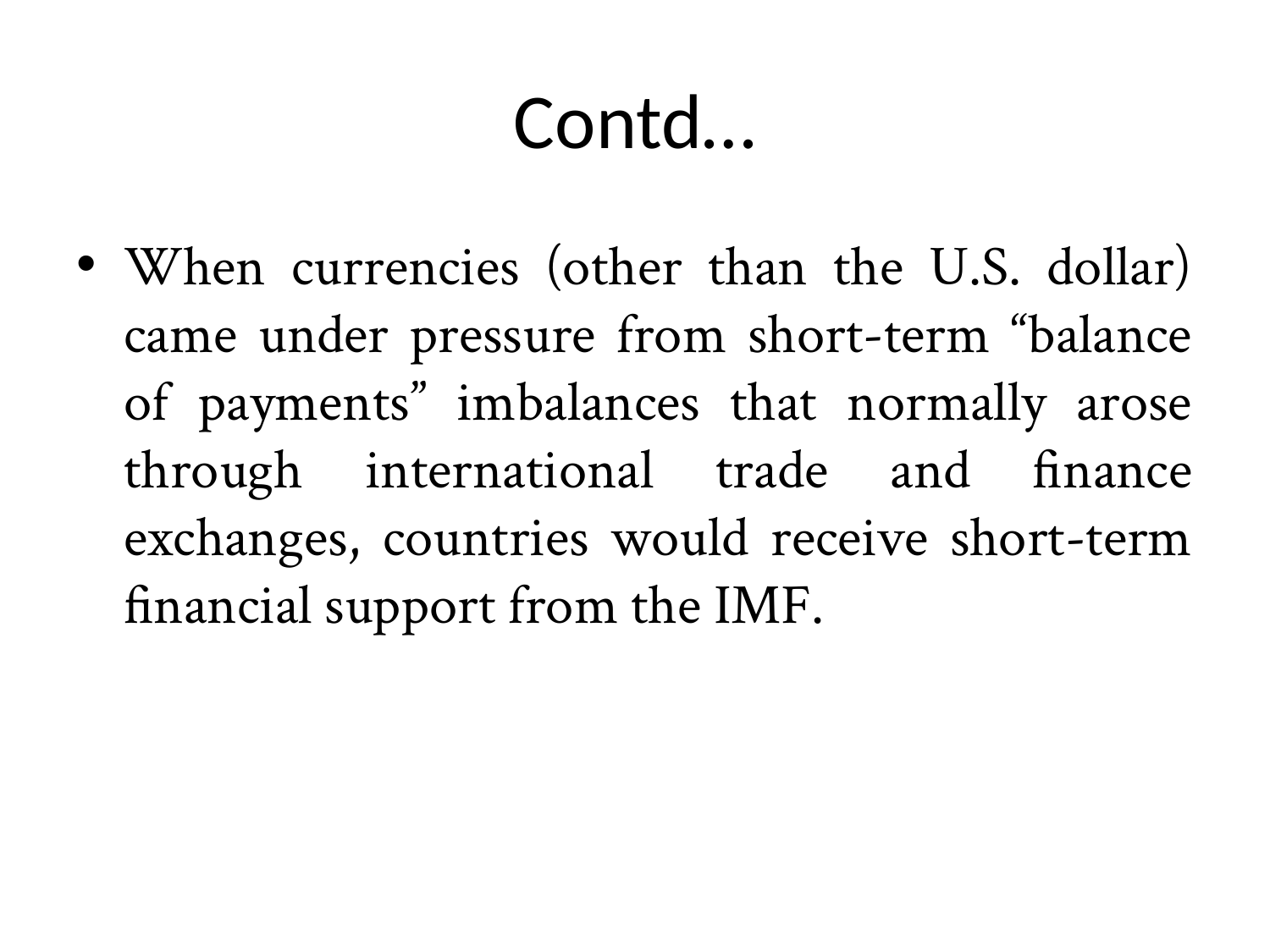

# Contd…
When currencies (other than the U.S. dollar) came under pressure from short-term “balance of payments” imbalances that normally arose through international trade and finance exchanges, countries would receive short-term financial support from the IMF.